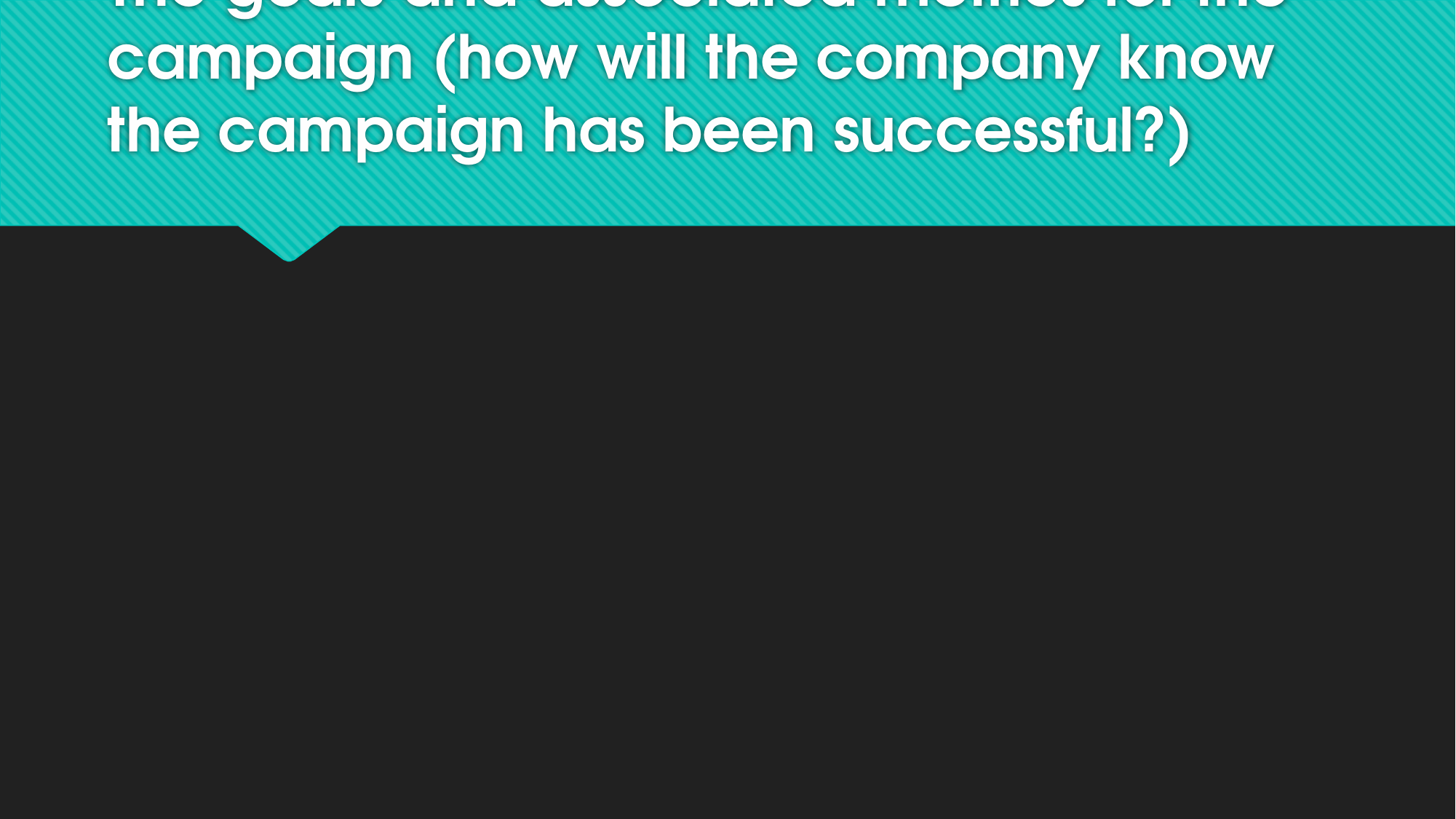

# The goals and associated metrics for the campaign (how will the company know the campaign has been successful?)